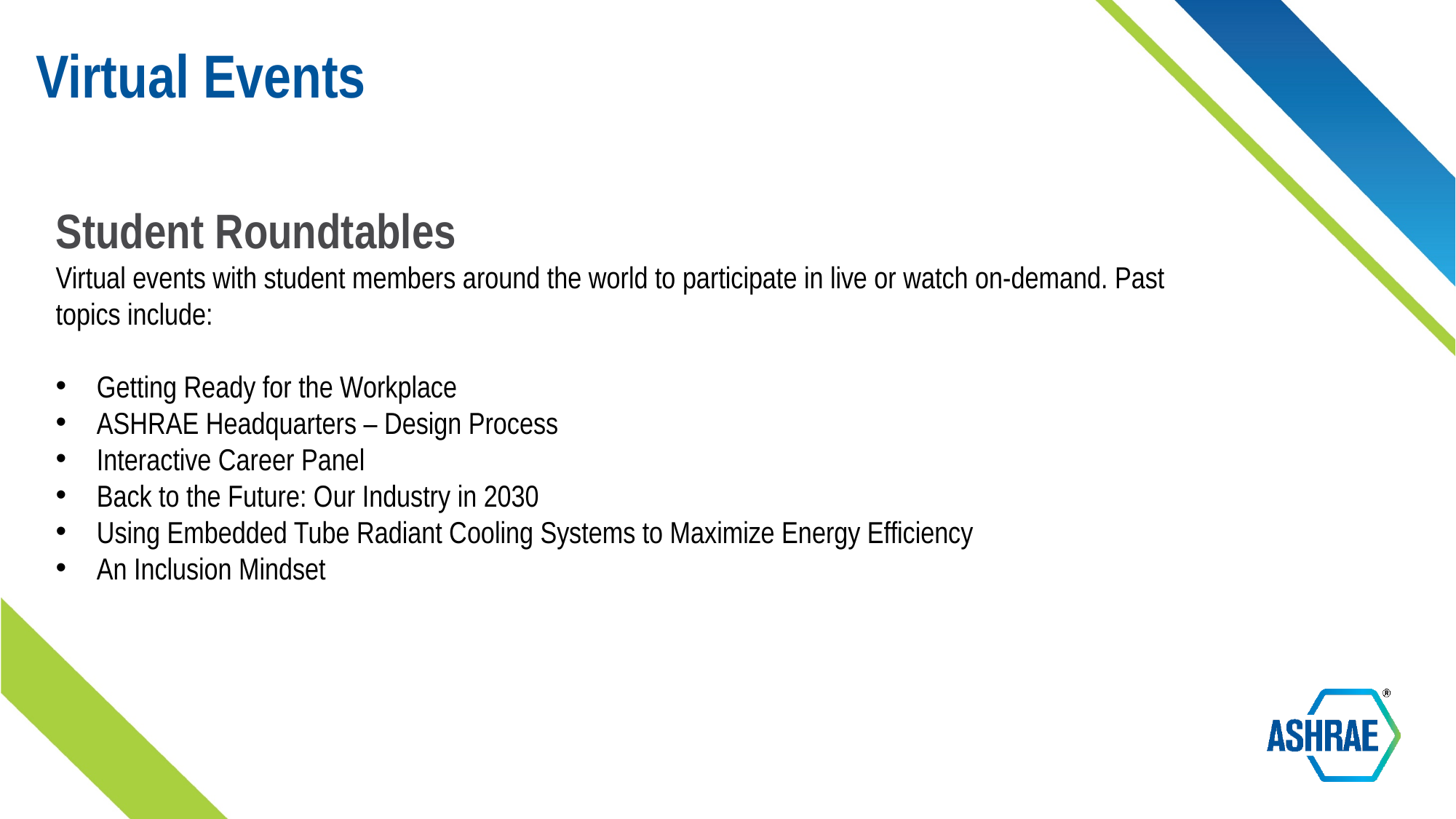

Virtual Events
Student Roundtables
Virtual events with student members around the world to participate in live or watch on-demand. Past topics include:

Getting Ready for the Workplace
ASHRAE Headquarters – Design Process
Interactive Career Panel
Back to the Future: Our Industry in 2030
Using Embedded Tube Radiant Cooling Systems to Maximize Energy Efficiency
An Inclusion Mindset